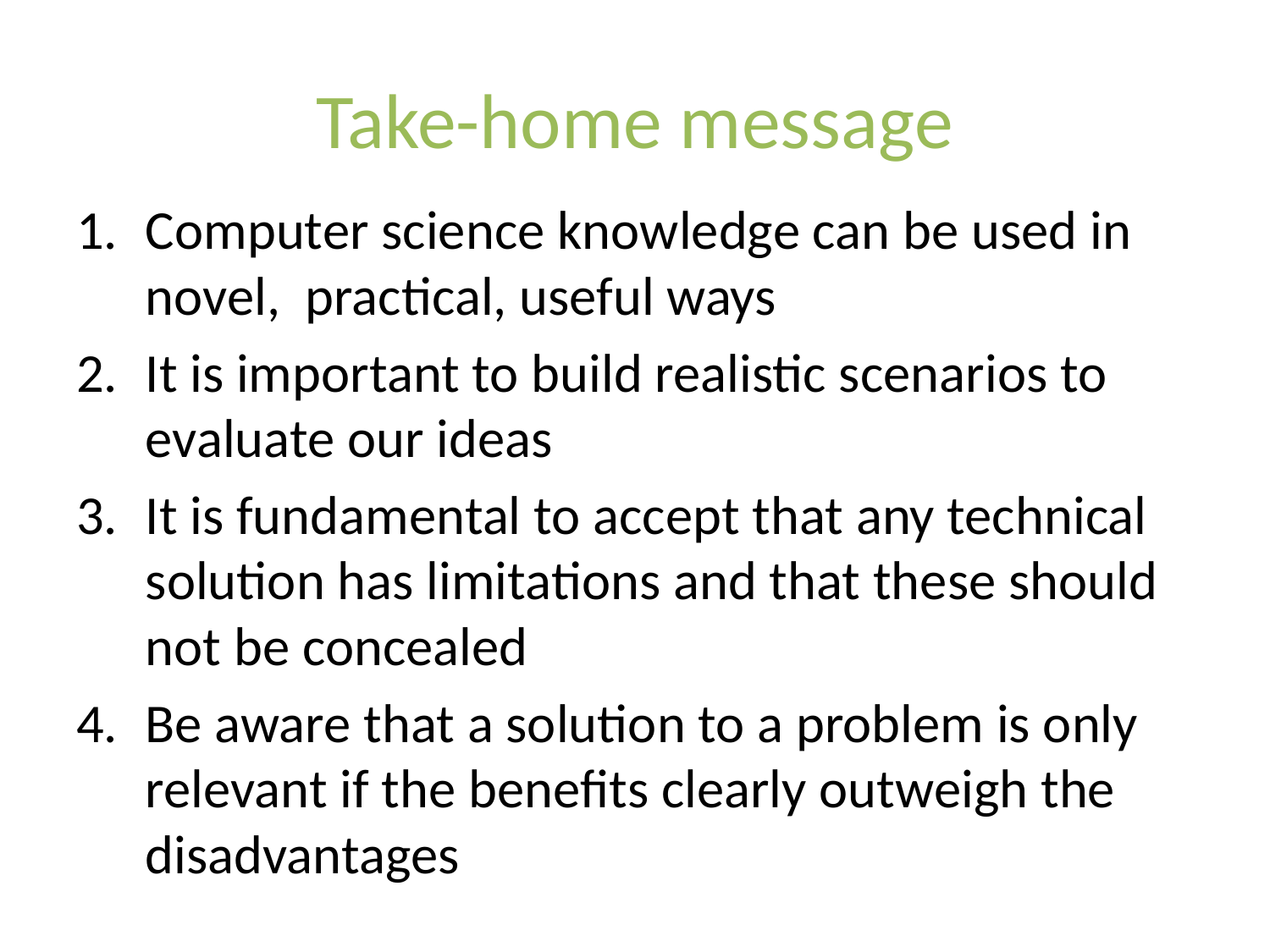

# Take-home message
Computer science knowledge can be used in novel,  practical, useful ways
It is important to build realistic scenarios to evaluate our ideas
It is fundamental to accept that any technical solution has limitations and that these should not be concealed
Be aware that a solution to a problem is only relevant if the benefits clearly outweigh the disadvantages